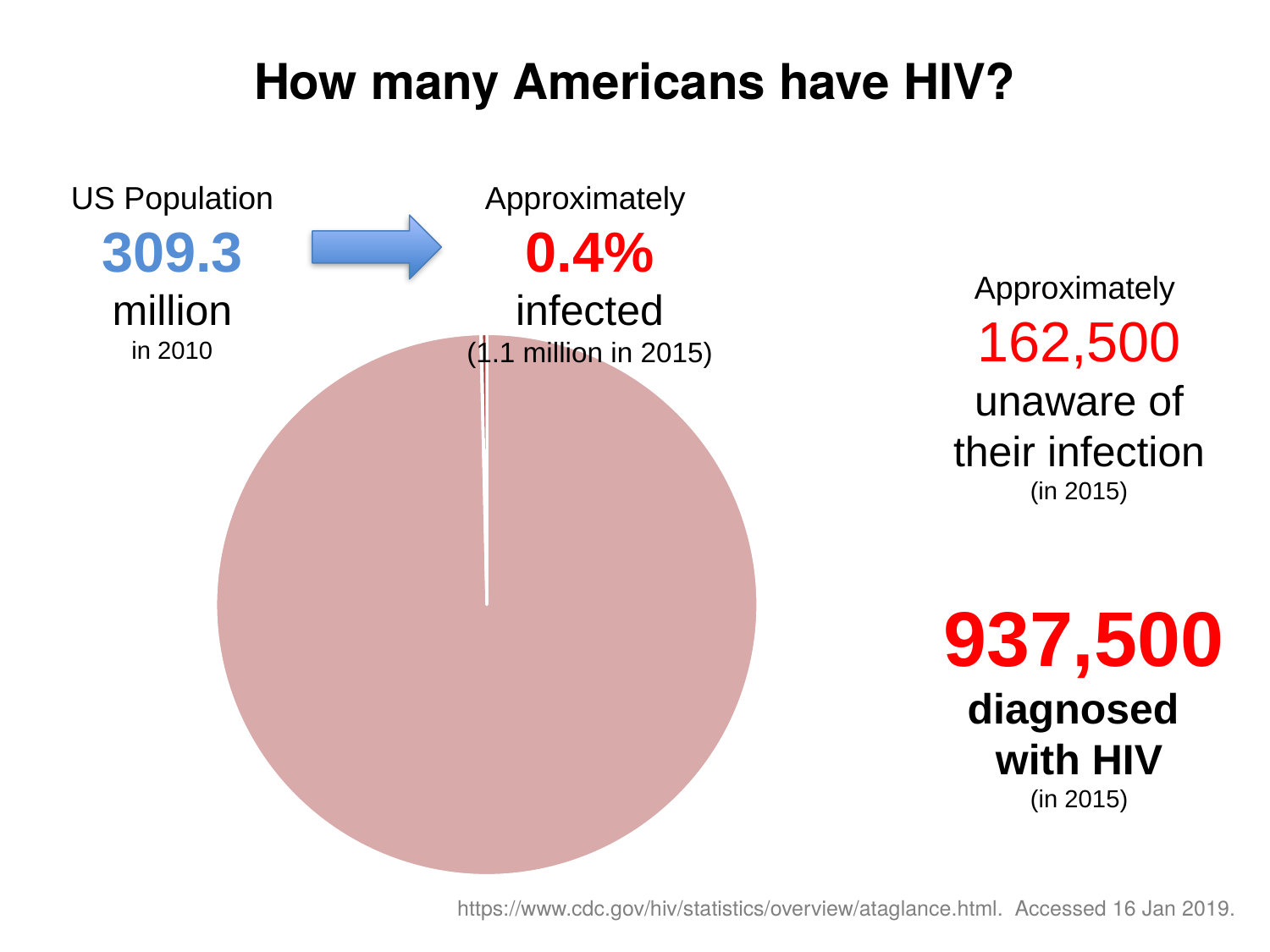

# How many Americans have HIV?
Approximately
0.4%
infected
(1.1 million in 2015)
US Population
309.3
million
in 2010

Approximately
162,500
unaware of
their infection
(in 2015)

[unsupported chart]

 937,500
diagnosed
with HIV
(in 2015)
https://www.cdc.gov/hiv/statistics/overview/ataglance.html.  Accessed 16 Jan 2019.